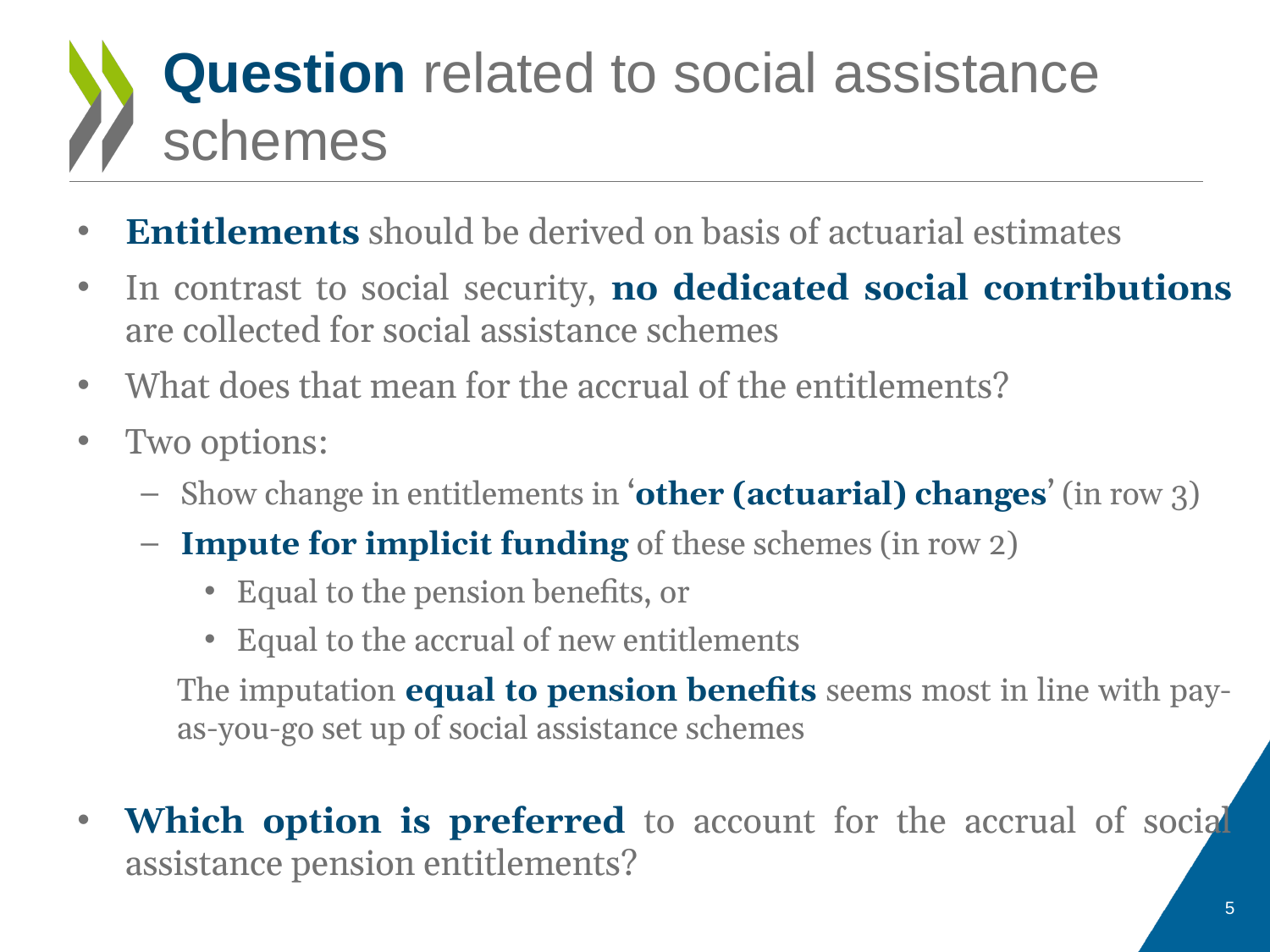

# Question related to social assistance schemes
Entitlements should be derived on basis of actuarial estimates
In contrast to social security, no dedicated social contributions are collected for social assistance schemes
What does that mean for the accrual of the entitlements?
Two options:
Show change in entitlements in ‘other (actuarial) changes’ (in row 3)
Impute for implicit funding of these schemes (in row 2)
Equal to the pension benefits, or
Equal to the accrual of new entitlements
The imputation equal to pension benefits seems most in line with pay-as-you-go set up of social assistance schemes

Which option is preferred to account for the accrual of social assistance pension entitlements?
5